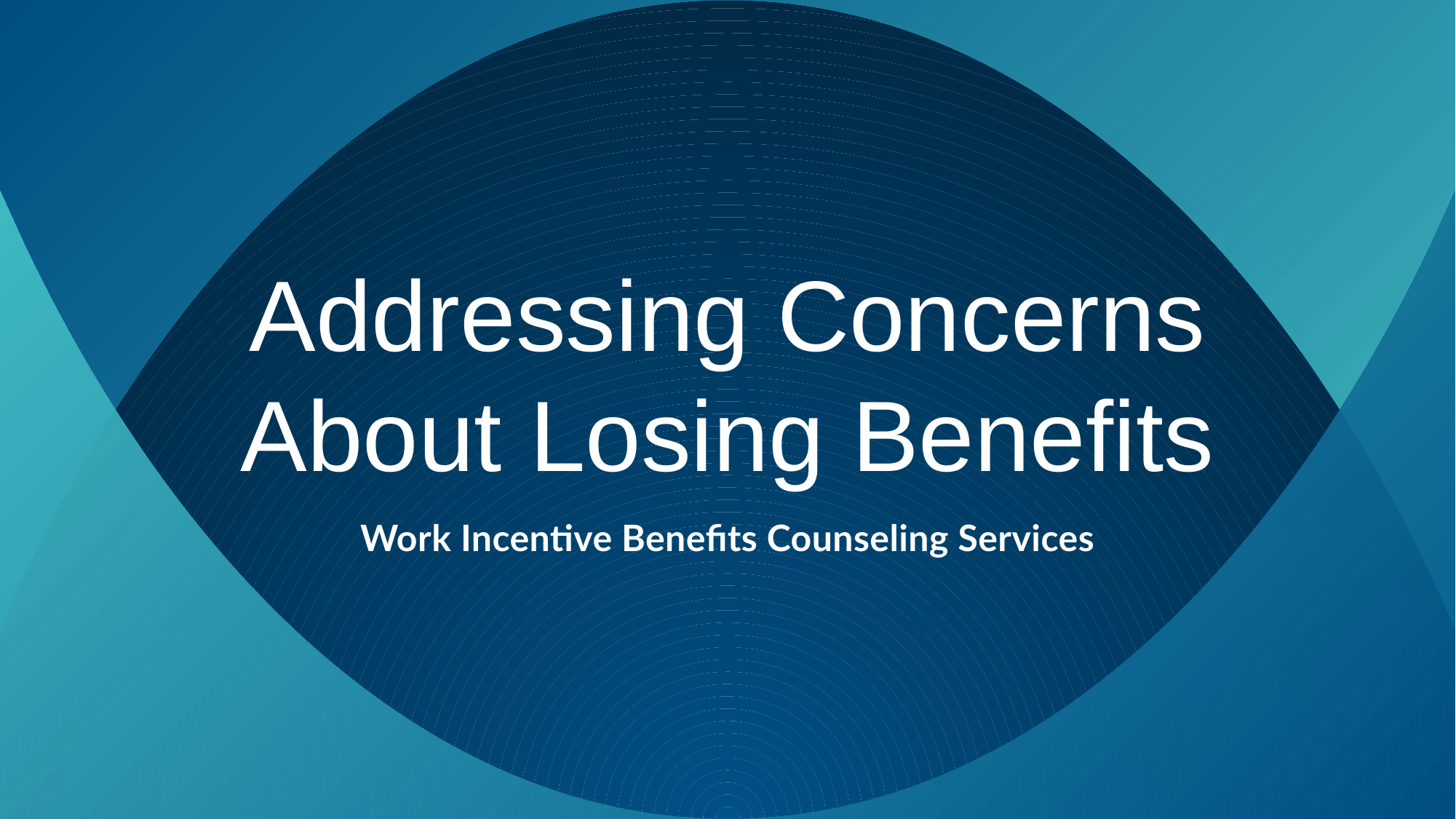

# Addressing Concerns About Losing Benefits
Work Incentive Benefits Counseling Services